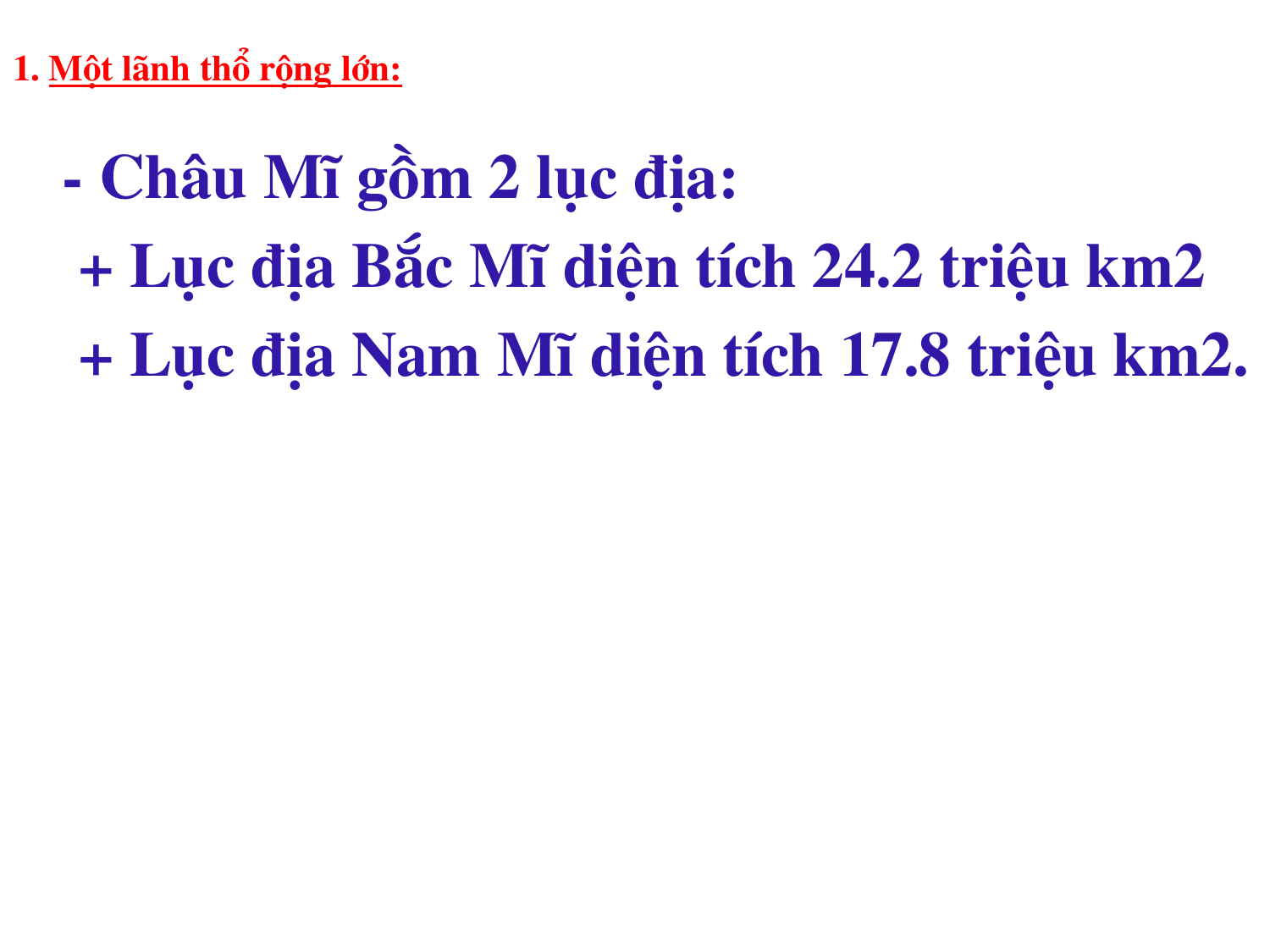

# 1. Một lãnh thổ rộng lớn:
- Châu Mĩ gồm 2 lục địa:
 + Lục địa Bắc Mĩ diện tích 24.2 triệu km2
 + Lục địa Nam Mĩ diện tích 17.8 triệu km2.